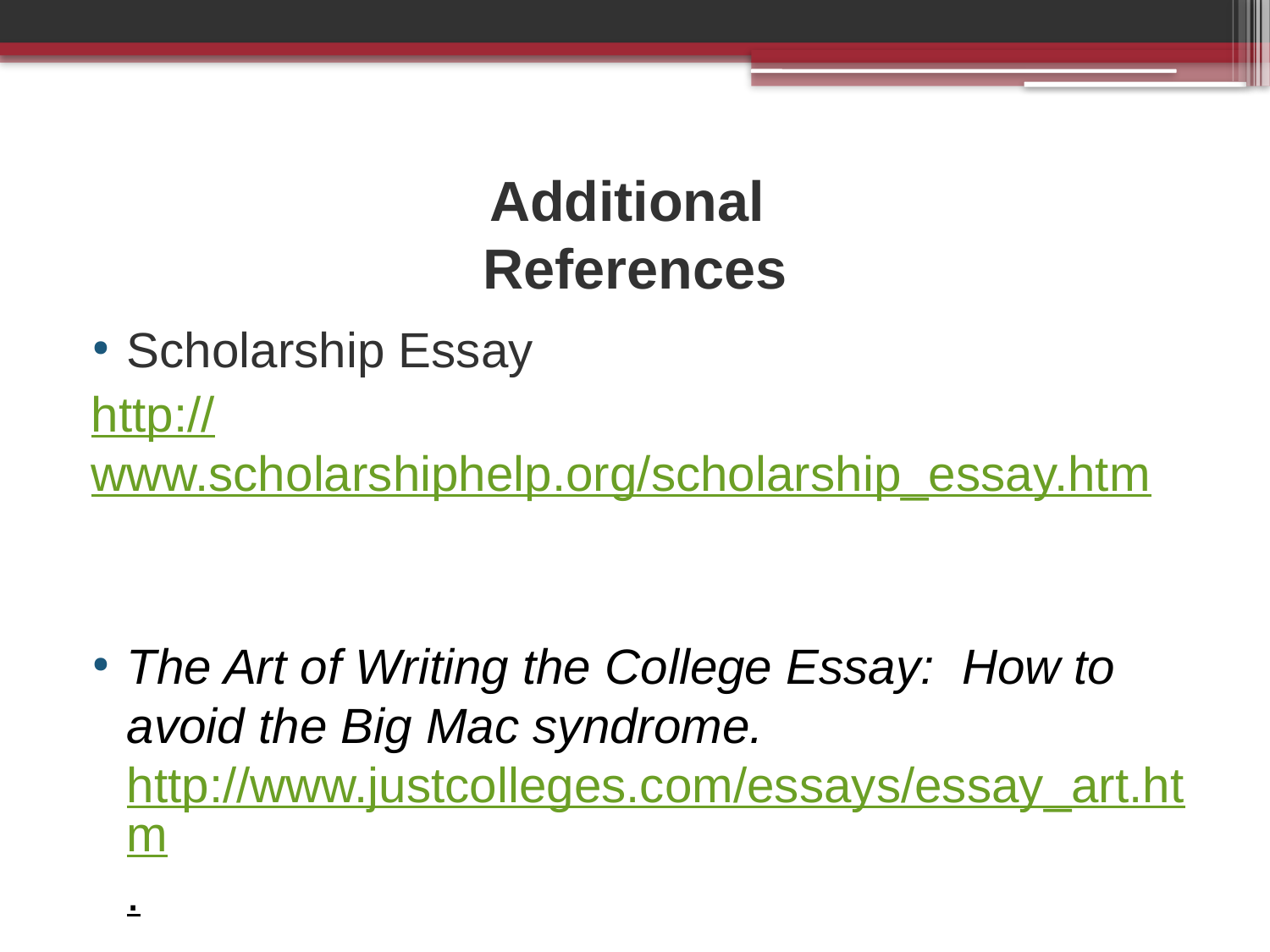

# Additional References
Scholarship Essay
http://www.scholarshiphelp.org/scholarship_essay.htm

The Art of Writing the College Essay:  How to avoid the Big Mac syndrome. http://www.justcolleges.com/essays/essay_art.htm.